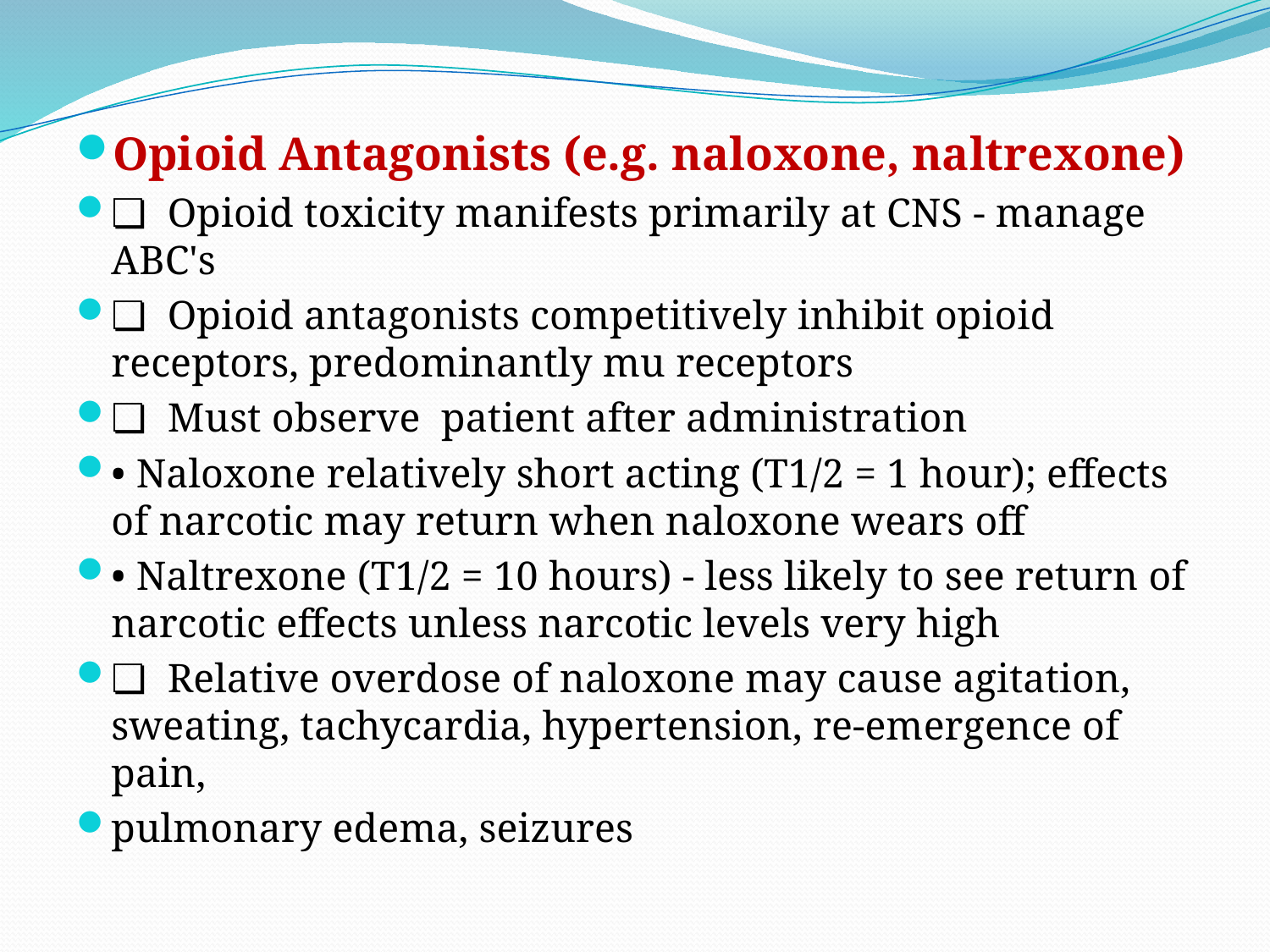

Opioid Antagonists (e.g. naloxone, naltrexone)
❏  Opioid toxicity manifests primarily at CNS - manage ABC's
❏  Opioid antagonists competitively inhibit opioid receptors, predominantly mu receptors
❏  Must observe  patient after administration
• Naloxone relatively short acting (T1/2 = 1 hour); effects of narcotic may return when naloxone wears off
• Naltrexone (T1/2 = 10 hours) - less likely to see return of narcotic effects unless narcotic levels very high
❏  Relative overdose of naloxone may cause agitation, sweating, tachycardia, hypertension, re-emergence of pain,
pulmonary edema, seizures